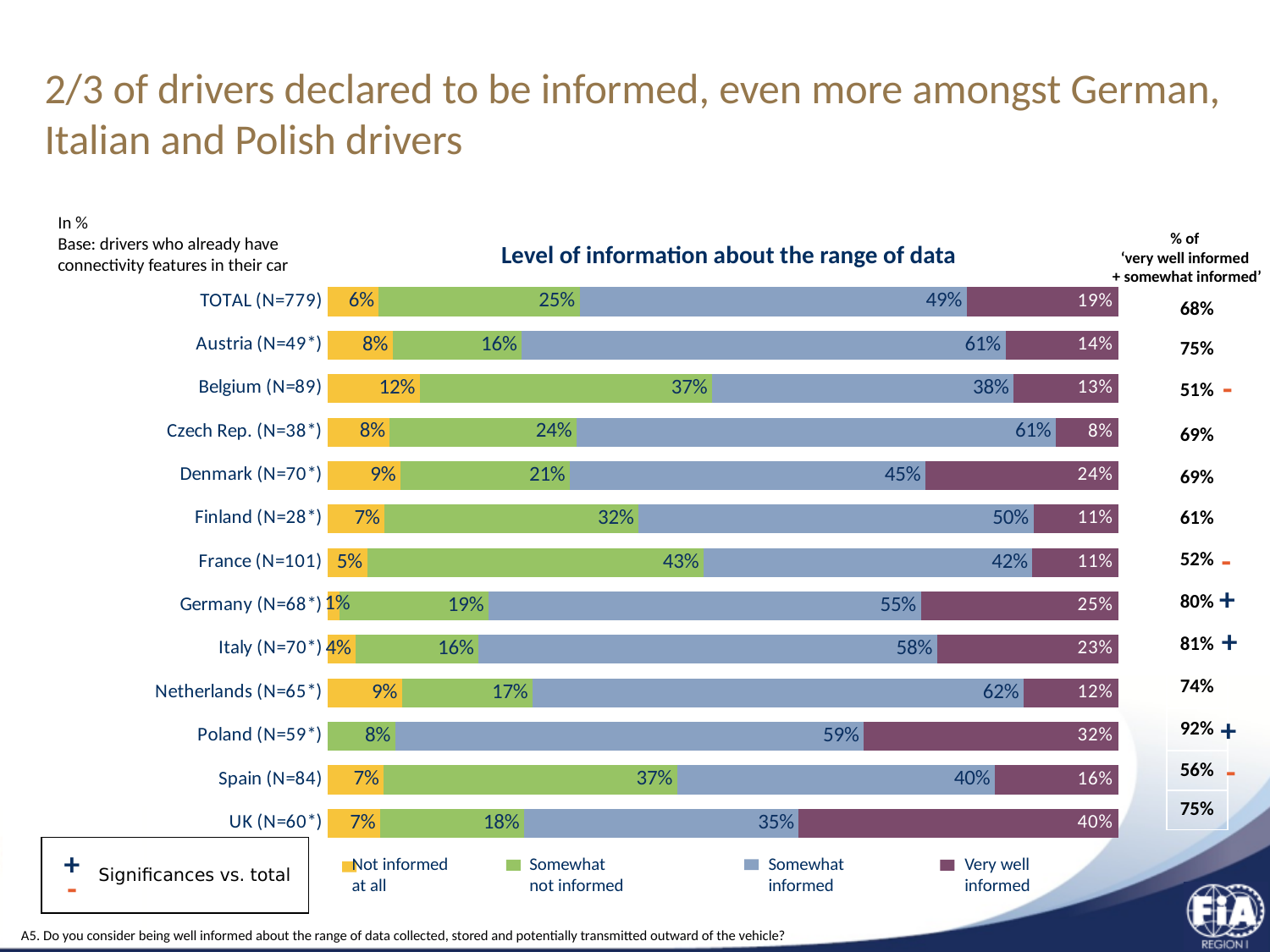

# 2/3 of drivers declared to be informed, even more amongst German, Italian and Polish drivers
In %
Base: drivers who already have connectivity features in their car
% of
‘very well informed
+ somewhat informed’
Level of information about the range of data

### Chart

| Category | Not informed at all | Somewhat not informed | Somewhat informed | Very well informed |
|---|---|---|---|---|
| TOTAL (N=779) | 6.424500448955229 | 25.418455005767733 | 48.97045133354622 | 19.186593211732742 |
| Austria (N=49*) | 8.168166073699167 | 16.343393249841533 | 61.23973237197068 | 14.24870830448838 |
| Belgium (N=89) | 11.609206599579688 | 36.98226493583891 | 38.172161603928814 | 13.23636686065101 |
| Czech Rep. (N=38*) | 7.813249033908187 | 23.63660613259687 | 60.68185782883221 | 7.868287004660937 |
| Denmark (N=70*) | 9.180506004770194 | 21.43711390215727 | 45.000034222498385 | 24.38234587057348 |
| Finland (N=28*) | 7.138412590982955 | 32.157769812251445 | 49.979638884332225 | 10.72417871243267 |
| France (N=101) | 4.944430522580872 | 42.58432801970102 | 41.61733673826006 | 10.853904719458118 |
| Germany (N=68*) | 1.4606213572804299 | 18.837597315407077 | 54.72845252450175 | 24.973328802811032 |
| Italy (N=70*) | 3.5225689245495952 | 15.51652228131973 | 58.00687058771824 | 22.95403820641302 |
| Netherlands (N=65*) | 9.365615668961015 | 16.533834765148157 | 62.127943863446255 | 11.972605702444863 |
| Poland (N=59*) | None | 8.481489948380009 | 59.318156335564055 | 32.20035371605528 |
| Spain (N=84) | 7.064426185957393 | 37.11581872508843 | 40.20292194591591 | 15.616833143038505 |
| UK (N=60*) | 6.590828131407475 | 18.203535564387593 | 34.782514842129 | 40.42312146207543 |
| 68% |
| --- |
| 75% |
| 51% |
| 69% |
| 69% |
| 61% |
| 52% |
| 80% |
| 81% |
| 74% |
| 92% |
| 56% |
| 75% |
-
-
+
+
+
-

+
Not informed
at all
Somewhat
not informed
Somewhat
informed
Very well
informed
Significances vs. total

-
A5. Do you consider being well informed about the range of data collected, stored and potentially transmitted outward of the vehicle?